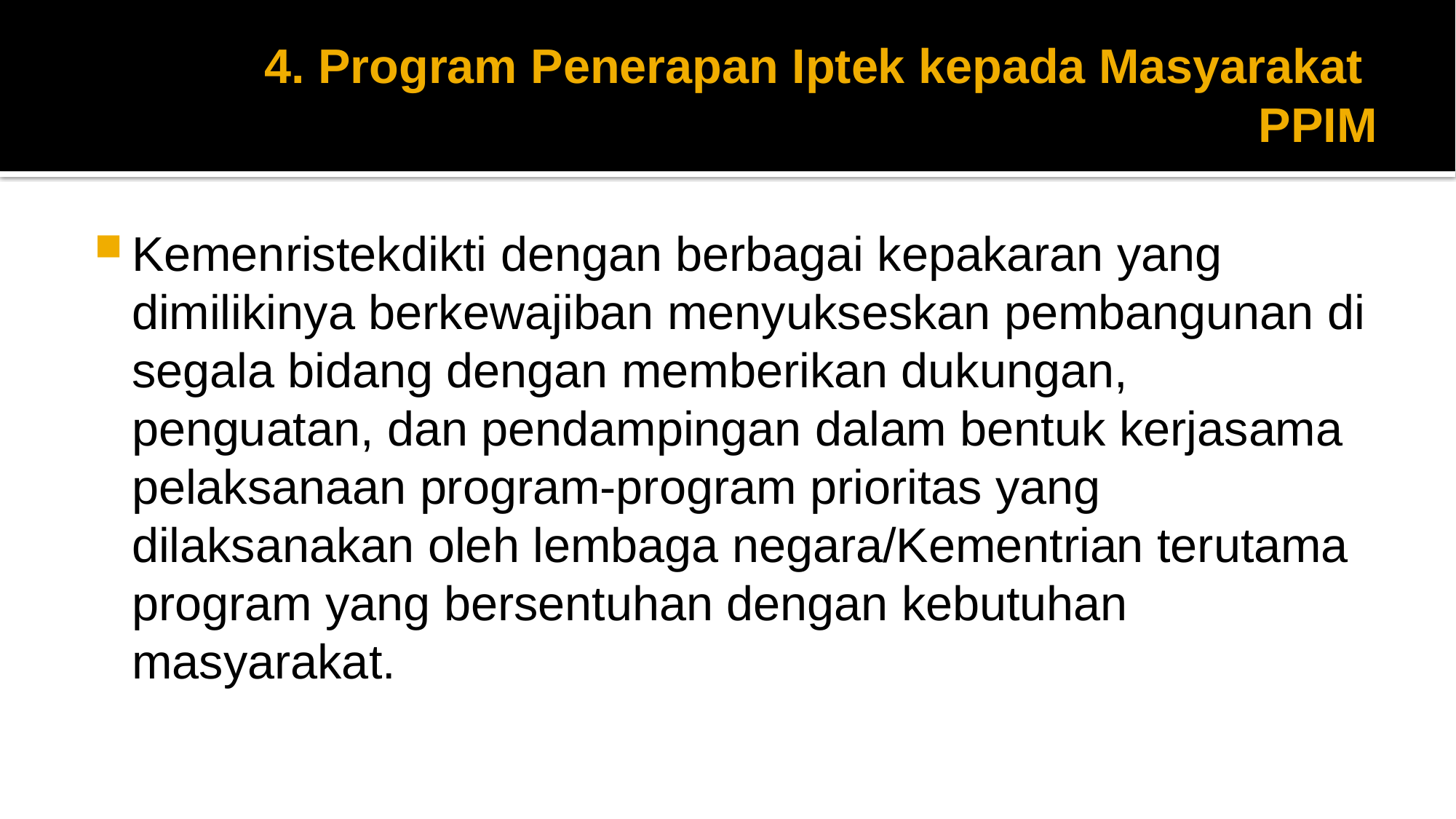

# 4. Program Penerapan Iptek kepada Masyarakat PPIM
Kemenristekdikti dengan berbagai kepakaran yang dimilikinya berkewajiban menyukseskan pembangunan di segala bidang dengan memberikan dukungan, penguatan, dan pendampingan dalam bentuk kerjasama pelaksanaan program-program prioritas yang dilaksanakan oleh lembaga negara/Kementrian terutama program yang bersentuhan dengan kebutuhan masyarakat.